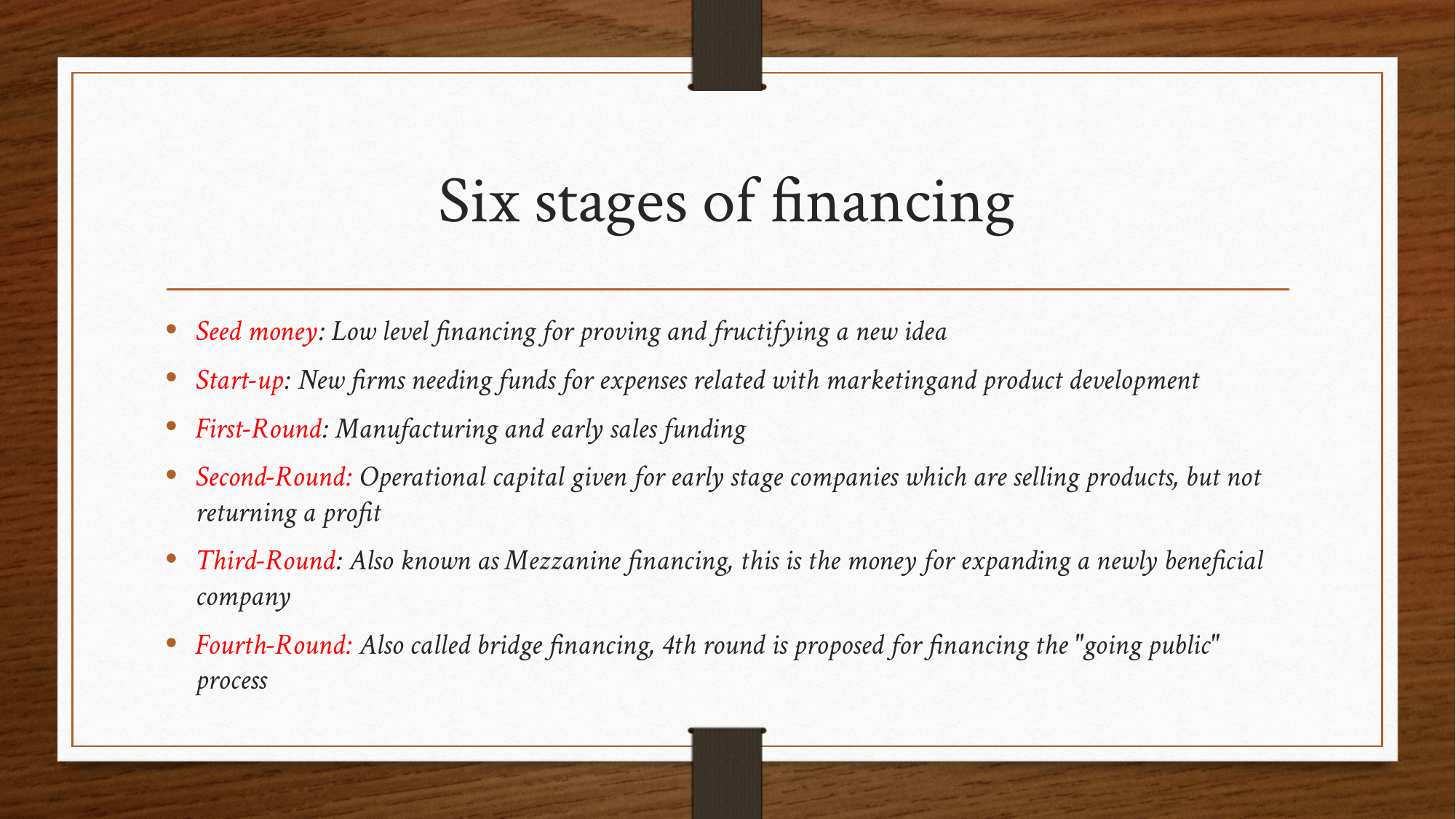

# Six stages of financing
Seed money: Low level financing for proving and fructifying a new idea
Start-up: New firms needing funds for expenses related with marketingand product development
First-Round: Manufacturing and early sales funding
Second-Round: Operational capital given for early stage companies which are selling products, but not returning a profit
Third-Round: Also known as Mezzanine financing, this is the money for expanding a newly beneficial company
Fourth-Round: Also called bridge financing, 4th round is proposed for financing the "going public" process